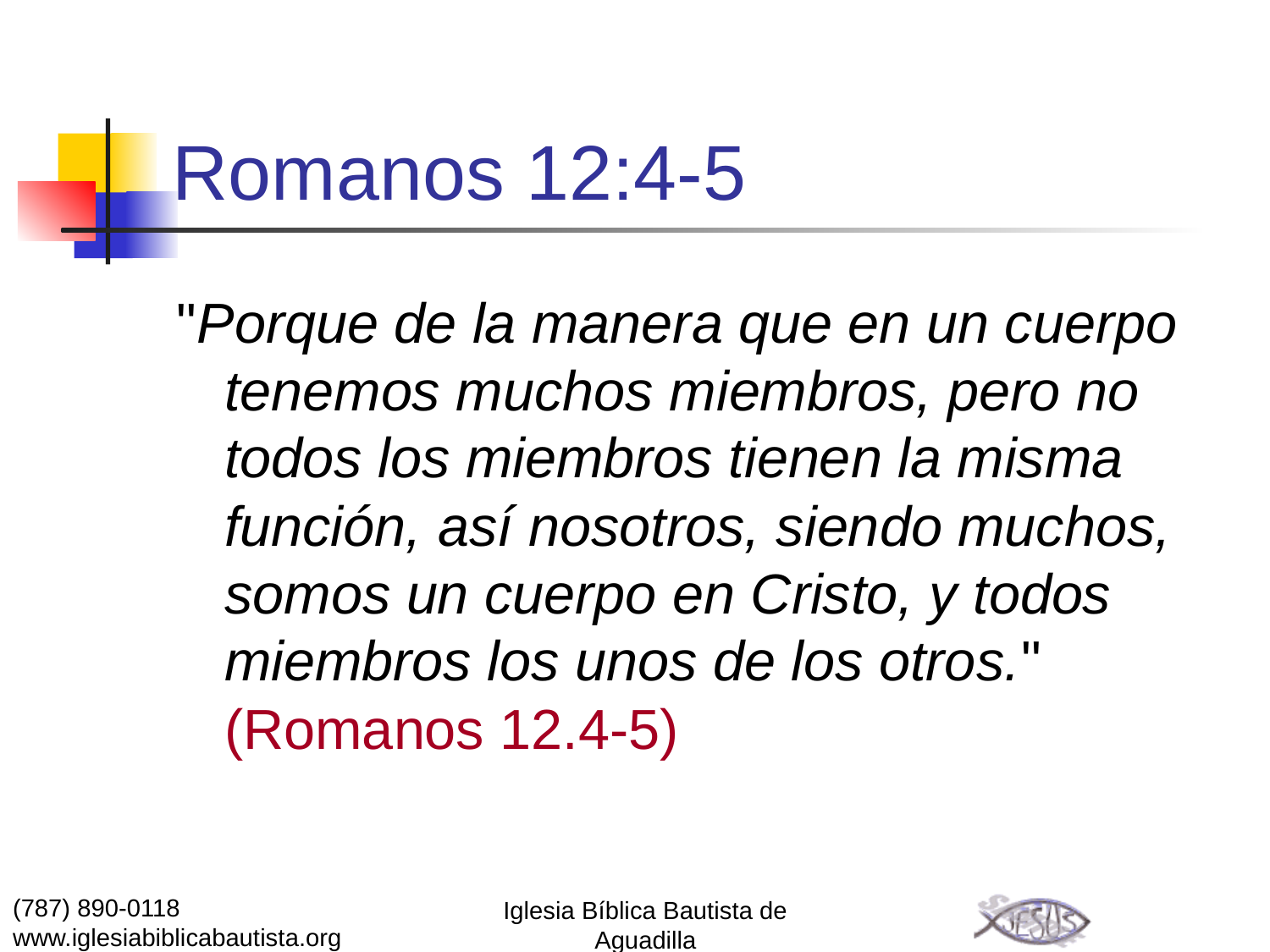

# Romanos 12:4-5
"Porque de la manera que en un cuerpo tenemos muchos miembros, pero no todos los miembros tienen la misma función, así nosotros, siendo muchos, somos un cuerpo en Cristo, y todos miembros los unos de los otros." (Romanos 12.4-5)
(787) 890-0118
www.iglesiabiblicabautista.org
Iglesia Bíblica Bautista de Aguadilla